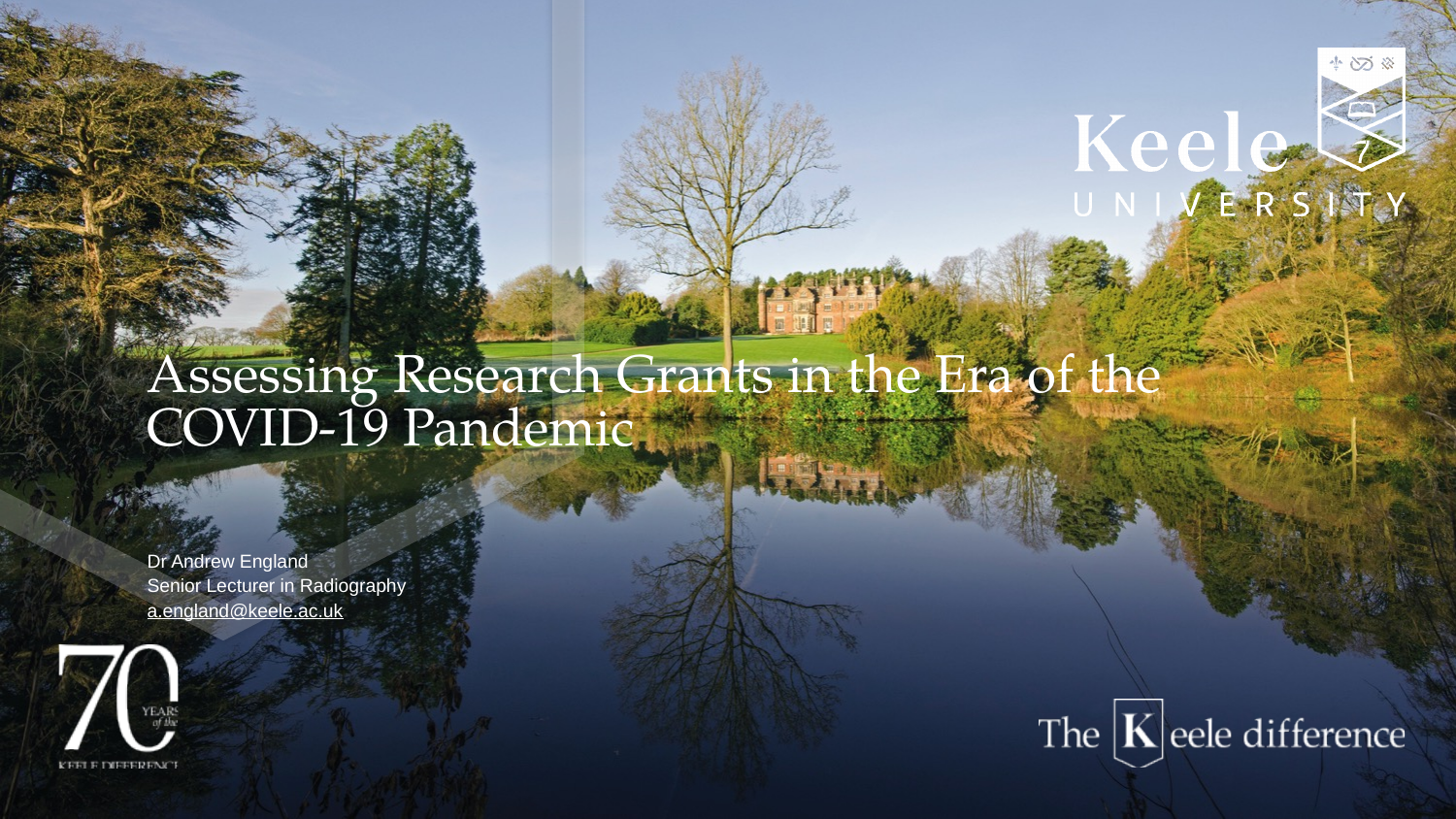

Assessing Research Grants in the Era of the COVID-19 Pandemic
Dr Andrew England
Senior Lecturer in Radiography
a.england@keele.ac.uk